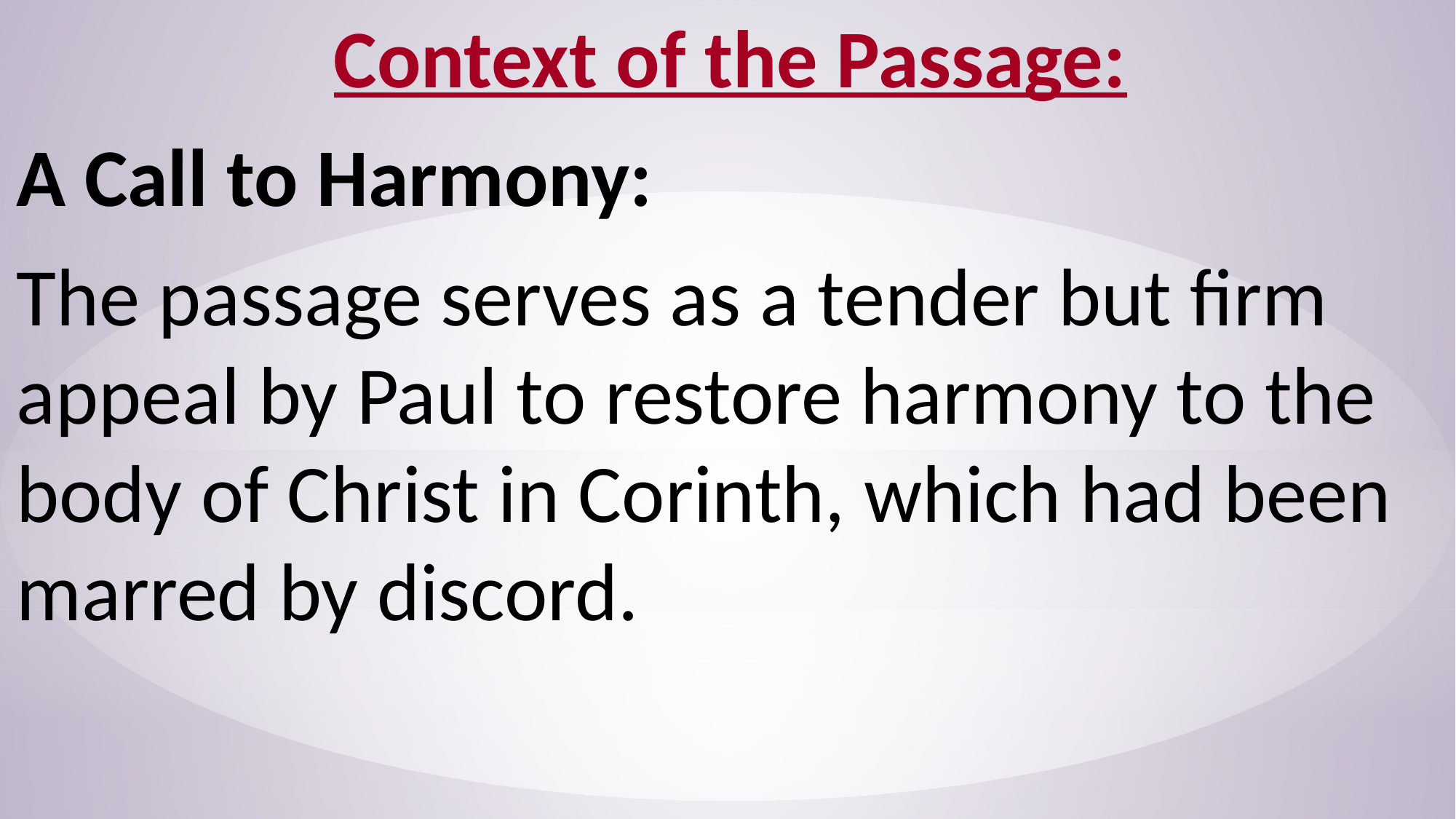

Context of the Passage:
A Call to Harmony:
The passage serves as a tender but firm appeal by Paul to restore harmony to the body of Christ in Corinth, which had been marred by discord.